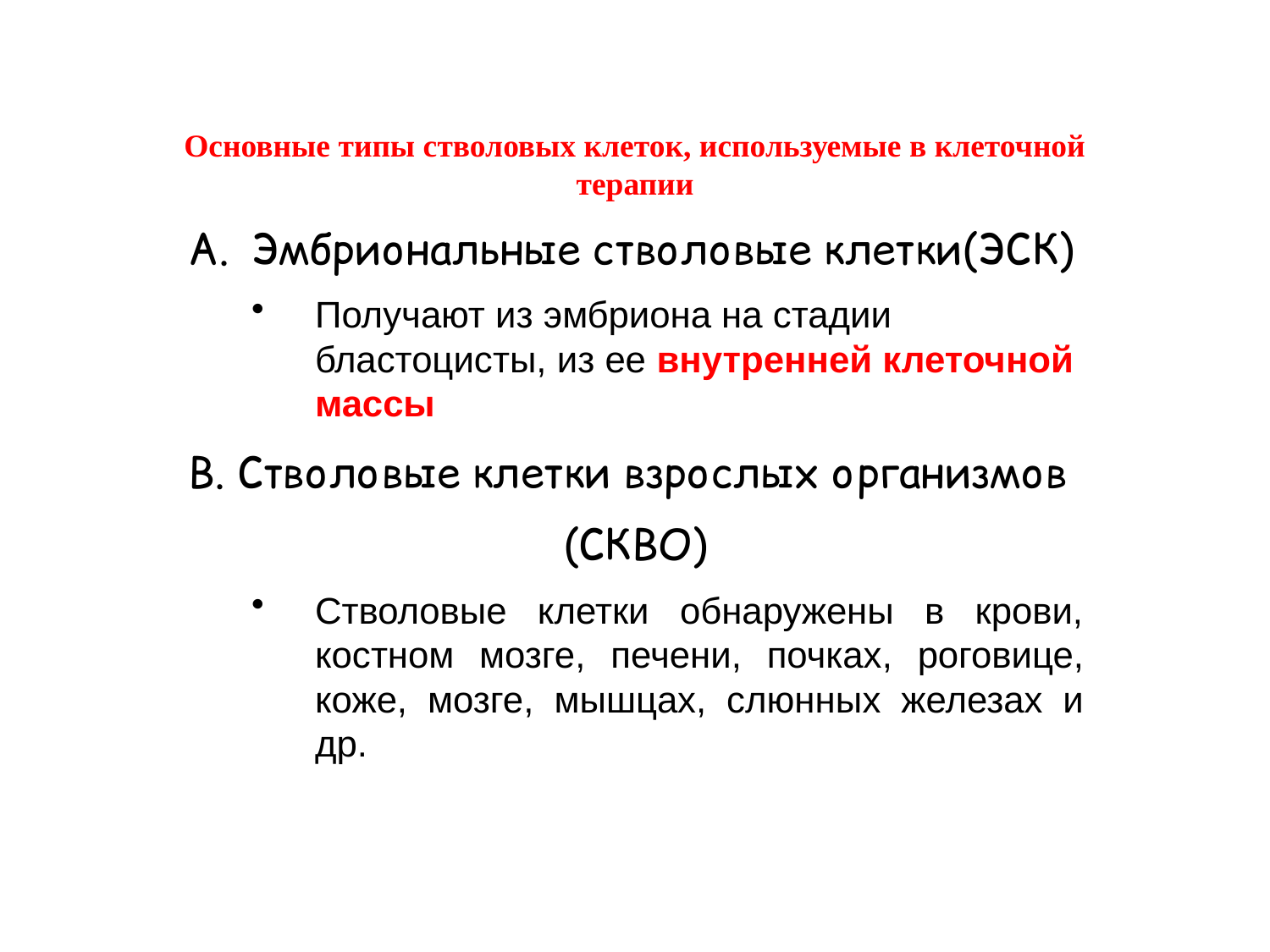

Основные типы стволовых клеток, используемые в клеточной терапии
Эмбриональные стволовые клетки(ЭСК)
Получают из эмбриона на стадии бластоцисты, из ее внутренней клеточной массы
B. Стволовые клетки взрослых организмов
(СКВО)
Стволовые клетки обнаружены в крови, костном мозге, печени, почках, роговице, коже, мозге, мышцах, слюнных железах и др.